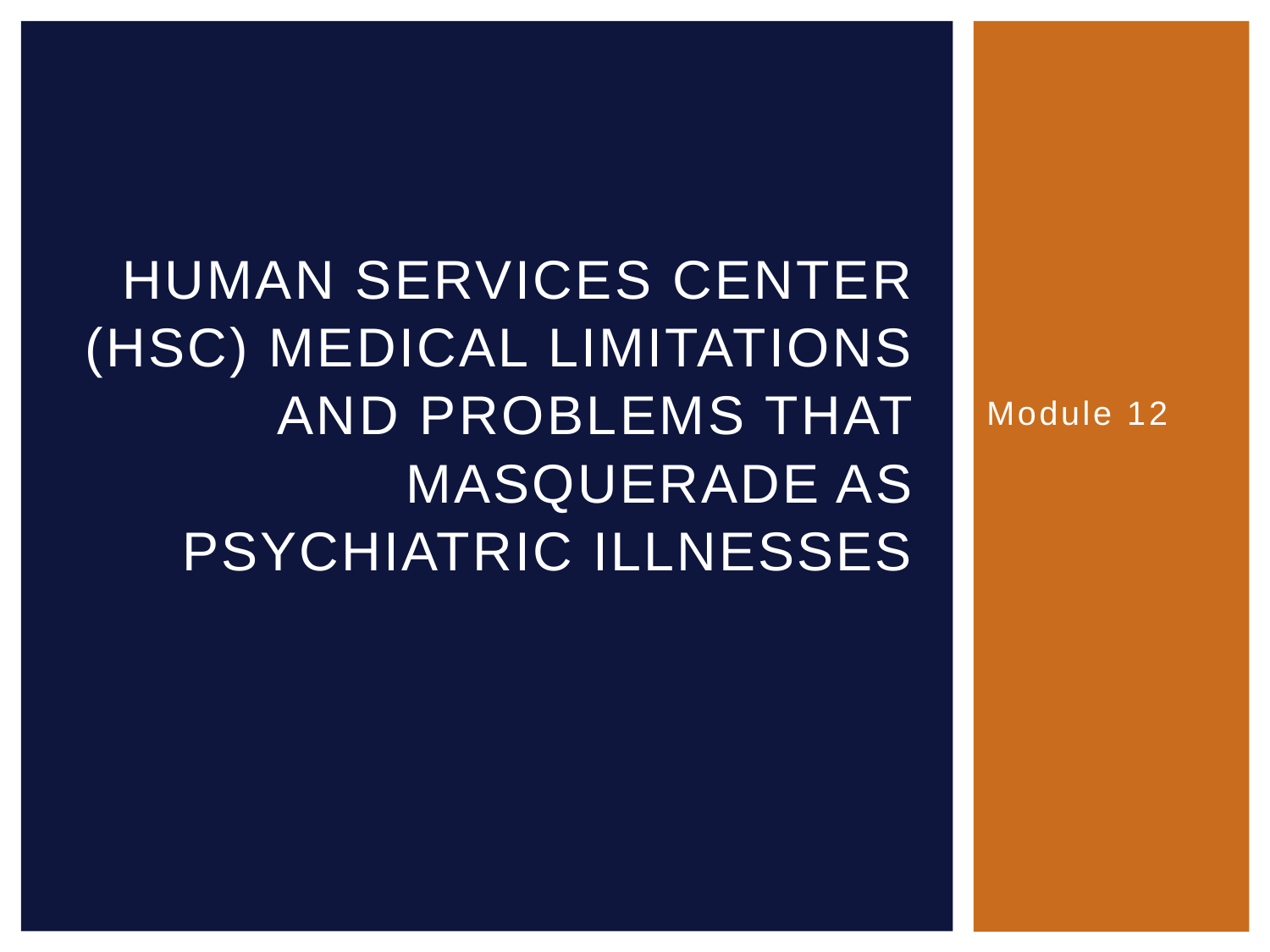

HUMAN SERVICES CENTER
(HSC) MEDICAL LIMITATIONS
AND PROBLEMS THAT
MASQUERADE AS
PSYCHIATRIC ILLNESSES
Module 12